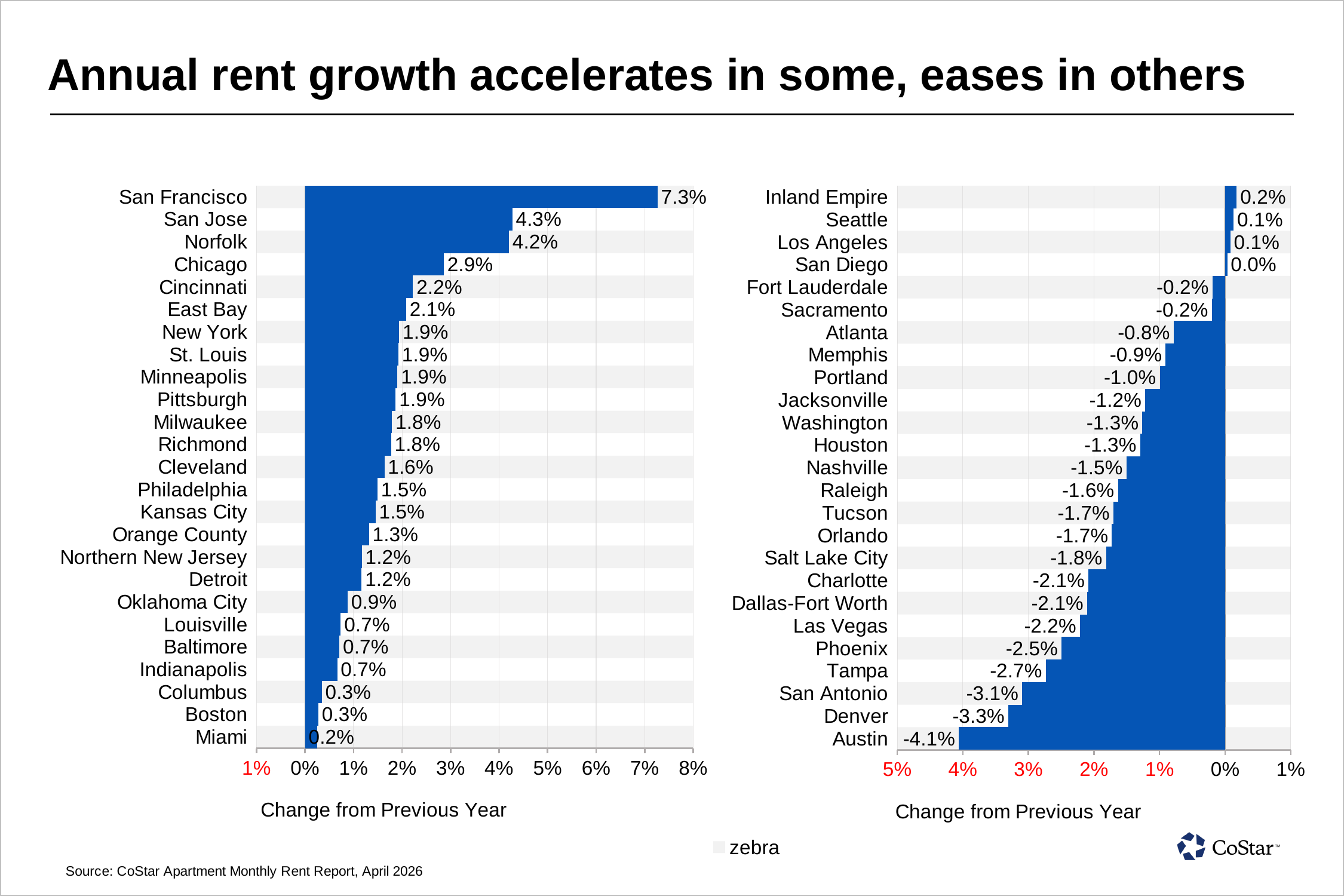

# Annual rent growth accelerates in some, eases in others

### Chart

| Category | zebra | zebra2 | Market Rent |
|---|---|---|---|
| Miami | 100000000376832.0 | -100000000376832.0 | 0.0024689509631101725 |
| Boston | 0.0 | 0.0 | 0.0027351744030845726 |
| Columbus | 100000000376832.0 | -100000000376832.0 | 0.0034566661545034627 |
| Indianapolis | 0.0 | 0.0 | 0.00664519144094089 |
| Baltimore | 100000000376832.0 | -100000000376832.0 | 0.007093177143292939 |
| Louisville | 0.0 | 0.0 | 0.007363350299973481 |
| Oklahoma City | 100000000376832.0 | -100000000376832.0 | 0.008781967605006047 |
| Detroit | 0.0 | 0.0 | 0.011667304767189357 |
| Northern New Jersey | 100000000376832.0 | -100000000376832.0 | 0.01172439873588682 |
| Orange County | 0.0 | 0.0 | 0.013184691737053944 |
| Kansas City | 100000000376832.0 | -100000000376832.0 | 0.014542914462508216 |
| Philadelphia | 0.0 | 0.0 | 0.01495518691321518 |
| Cleveland | 100000000376832.0 | -100000000376832.0 | 0.01636153898914583 |
| Richmond | 0.0 | 0.0 | 0.01772991330522755 |
| Milwaukee | 100000000376832.0 | -100000000376832.0 | 0.01792412791612219 |
| Pittsburgh | 0.0 | 0.0 | 0.018685193916223364 |
| Minneapolis | 100000000376832.0 | -100000000376832.0 | 0.01903787321723538 |
| St. Louis | 0.0 | 0.0 | 0.01926569905171971 |
| New York | 100000000376832.0 | -100000000376832.0 | 0.019417961132762063 |
| East Bay | 0.0 | 0.0 | 0.020853041093282565 |
| Cincinnati | 100000000376832.0 | -100000000376832.0 | 0.02226700349152222 |
| Chicago | 0.0 | 0.0 | 0.02859525512732186 |
| Norfolk | 100000000376832.0 | -100000000376832.0 | 0.04204059088442169 |
| San Jose | 0.0 | 0.0 | 0.04271563828281688 |
| San Francisco | 100000000376832.0 | -100000000376832.0 | 0.07264405010310515 |

### Chart

| Category | zebra | zebra2 | Market Rent |
|---|---|---|---|
| Austin | 100000000376832.0 | -100000000376832.0 | -0.040591899979231405 |
| Denver | 0.0 | 0.0 | -0.03305694189819208 |
| San Antonio | 100000000376832.0 | -100000000376832.0 | -0.030956605966679485 |
| Tampa | 0.0 | 0.0 | -0.02736396244232009 |
| Phoenix | 100000000376832.0 | -100000000376832.0 | -0.024937556035952158 |
| Las Vegas | 0.0 | 0.0 | -0.022143207755225824 |
| Dallas-Fort Worth | 100000000376832.0 | -100000000376832.0 | -0.021036420891714314 |
| Charlotte | 0.0 | 0.0 | -0.020848976161010113 |
| Salt Lake City | 100000000376832.0 | -100000000376832.0 | -0.018147687276178437 |
| Orlando | 0.0 | 0.0 | -0.0172756095663682 |
| Tucson | 100000000376832.0 | -100000000376832.0 | -0.017022574038704885 |
| Raleigh | 0.0 | 0.0 | -0.016343626043387904 |
| Nashville | 100000000376832.0 | -100000000376832.0 | -0.015049621637001742 |
| Houston | 0.0 | 0.0 | -0.01295885033422517 |
| Washington | 100000000376832.0 | -100000000376832.0 | -0.012629393716072634 |
| Jacksonville | 0.0 | 0.0 | -0.012187524124497195 |
| Portland | 100000000376832.0 | -100000000376832.0 | -0.009963276322334513 |
| Memphis | 0.0 | 0.0 | -0.009079599953480955 |
| Atlanta | 100000000376832.0 | -100000000376832.0 | -0.007860599902601462 |
| Sacramento | 0.0 | 0.0 | -0.0020478907238625776 |
| Fort Lauderdale | 100000000376832.0 | -100000000376832.0 | -0.0019439411761497105 |
| San Diego | 0.0 | 0.0 | 0.00032110130158269357 |
| Los Angeles | 100000000376832.0 | -100000000376832.0 | 0.000797263086757205 |
| Seattle | 0.0 | 0.0 | 0.0013072358971684128 |
| Inland Empire | 100000000376832.0 | -100000000376832.0 | 0.0017652656863300642 |